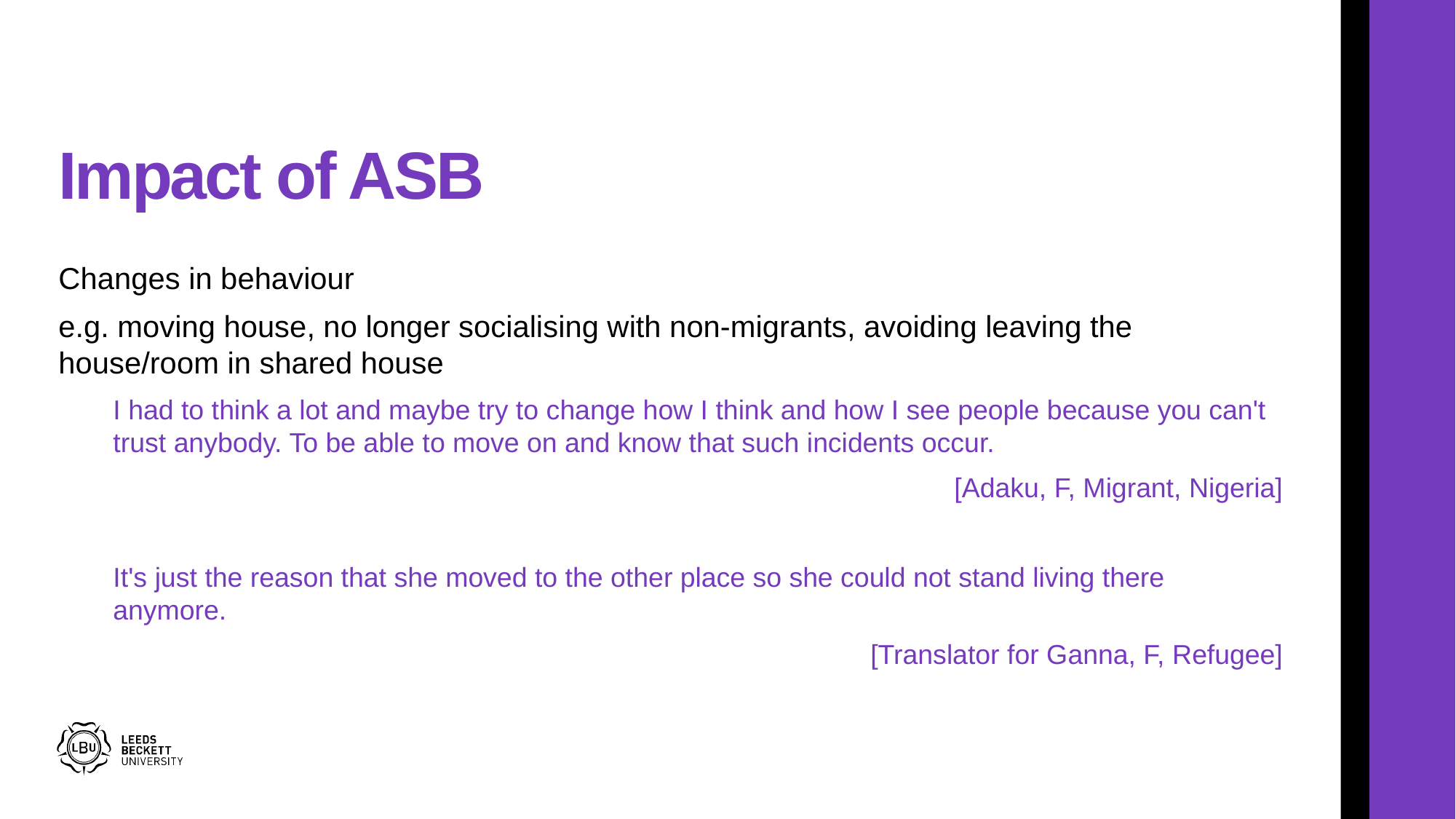

# Impact of ASB
Changes in behaviour
e.g. moving house, no longer socialising with non-migrants, avoiding leaving the house/room in shared house
I had to think a lot and maybe try to change how I think and how I see people because you can't trust anybody. To be able to move on and know that such incidents occur.
[Adaku, F, Migrant, Nigeria]

It's just the reason that she moved to the other place so she could not stand living there anymore.
[Translator for Ganna, F, Refugee]